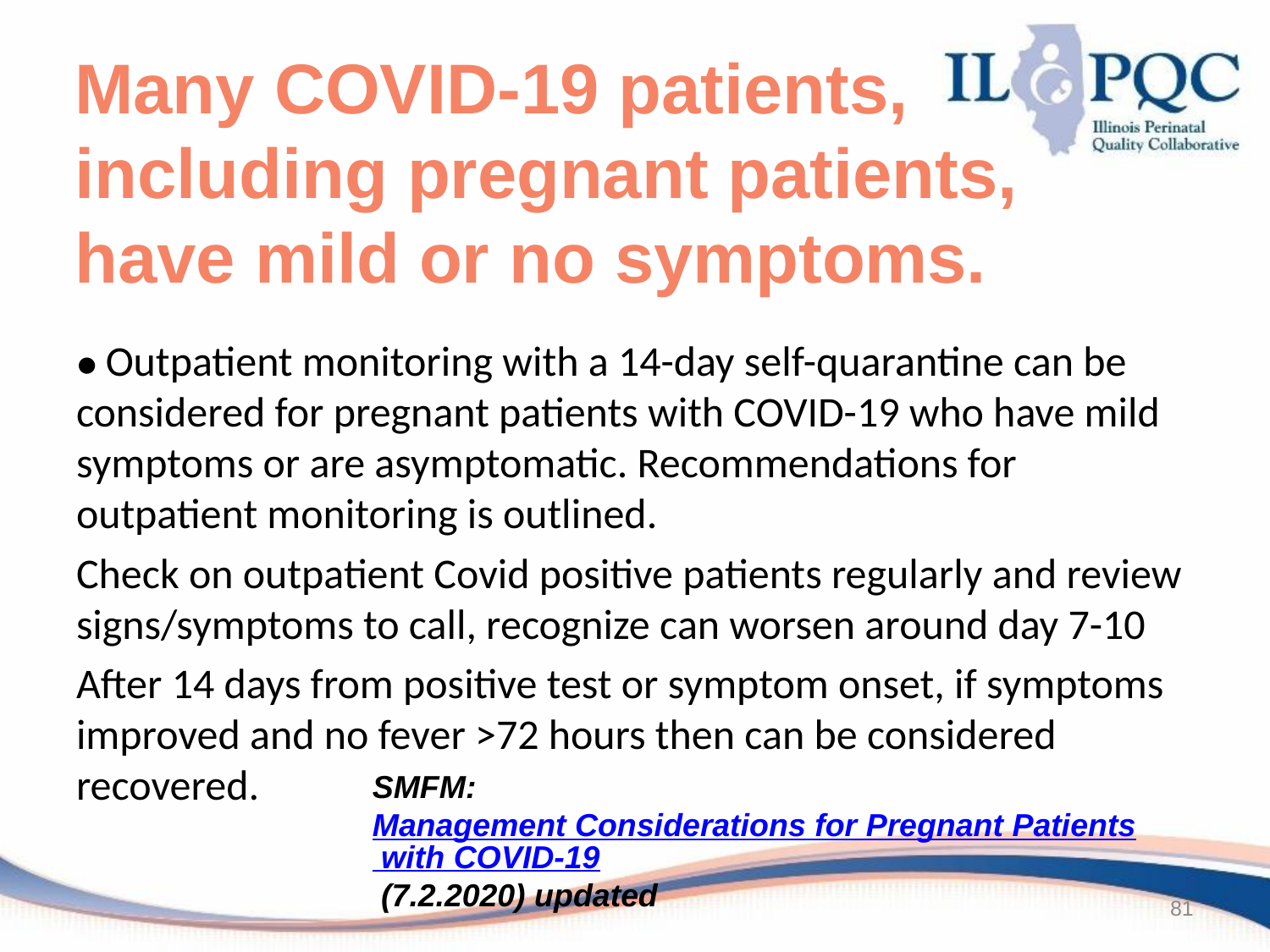

# Many COVID-19 patients, including pregnant patients, have mild or no symptoms.
● Outpatient monitoring with a 14-day self-quarantine can be considered for pregnant patients with COVID-19 who have mild symptoms or are asymptomatic. Recommendations for outpatient monitoring is outlined.
Check on outpatient Covid positive patients regularly and review signs/symptoms to call, recognize can worsen around day 7-10
After 14 days from positive test or symptom onset, if symptoms improved and no fever >72 hours then can be considered recovered.
SMFM: Management Considerations for Pregnant Patients with COVID-19 (7.2.2020) updated
81